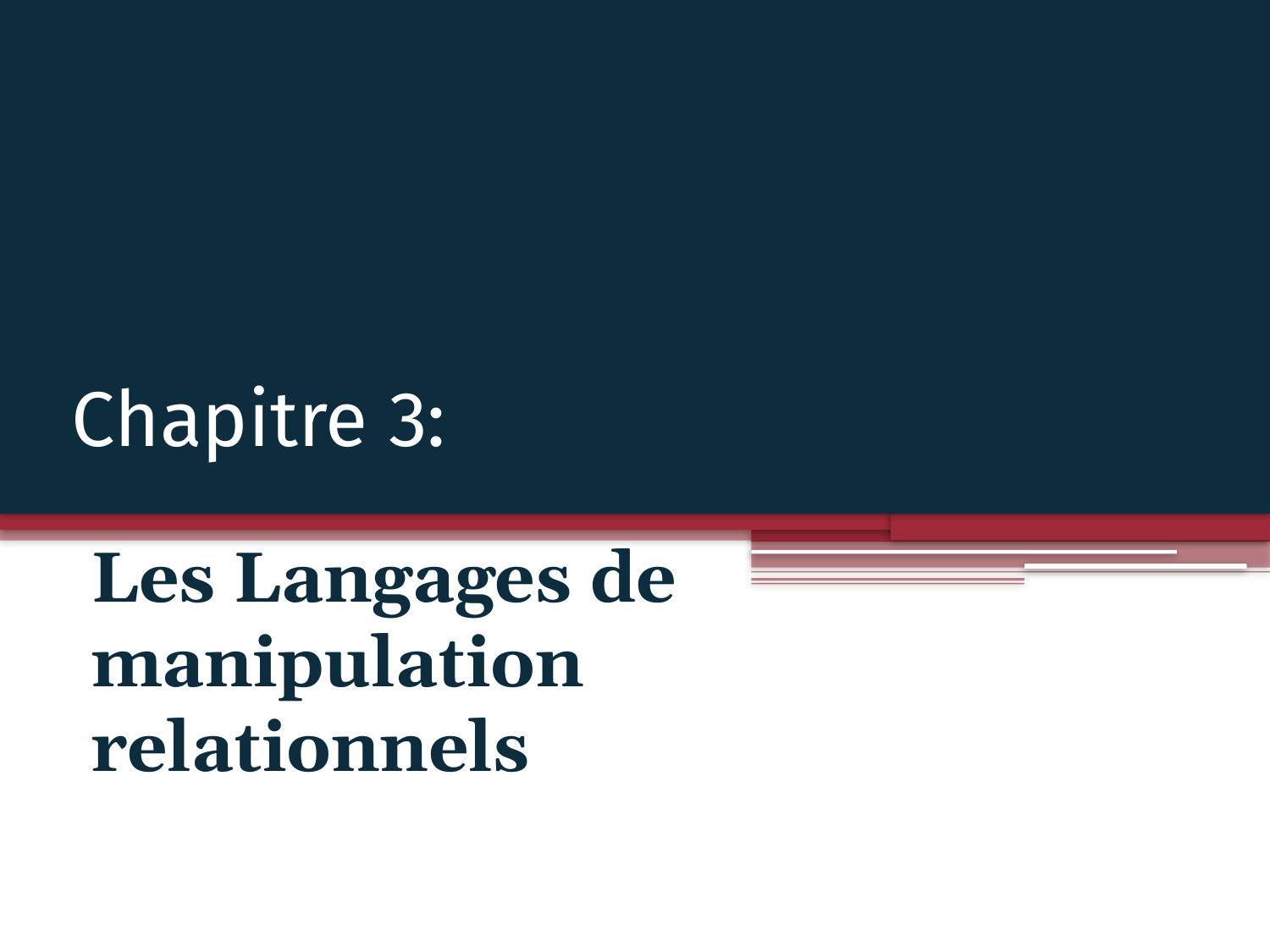

# Chapitre 3:
Les Langages de manipulation relationnels